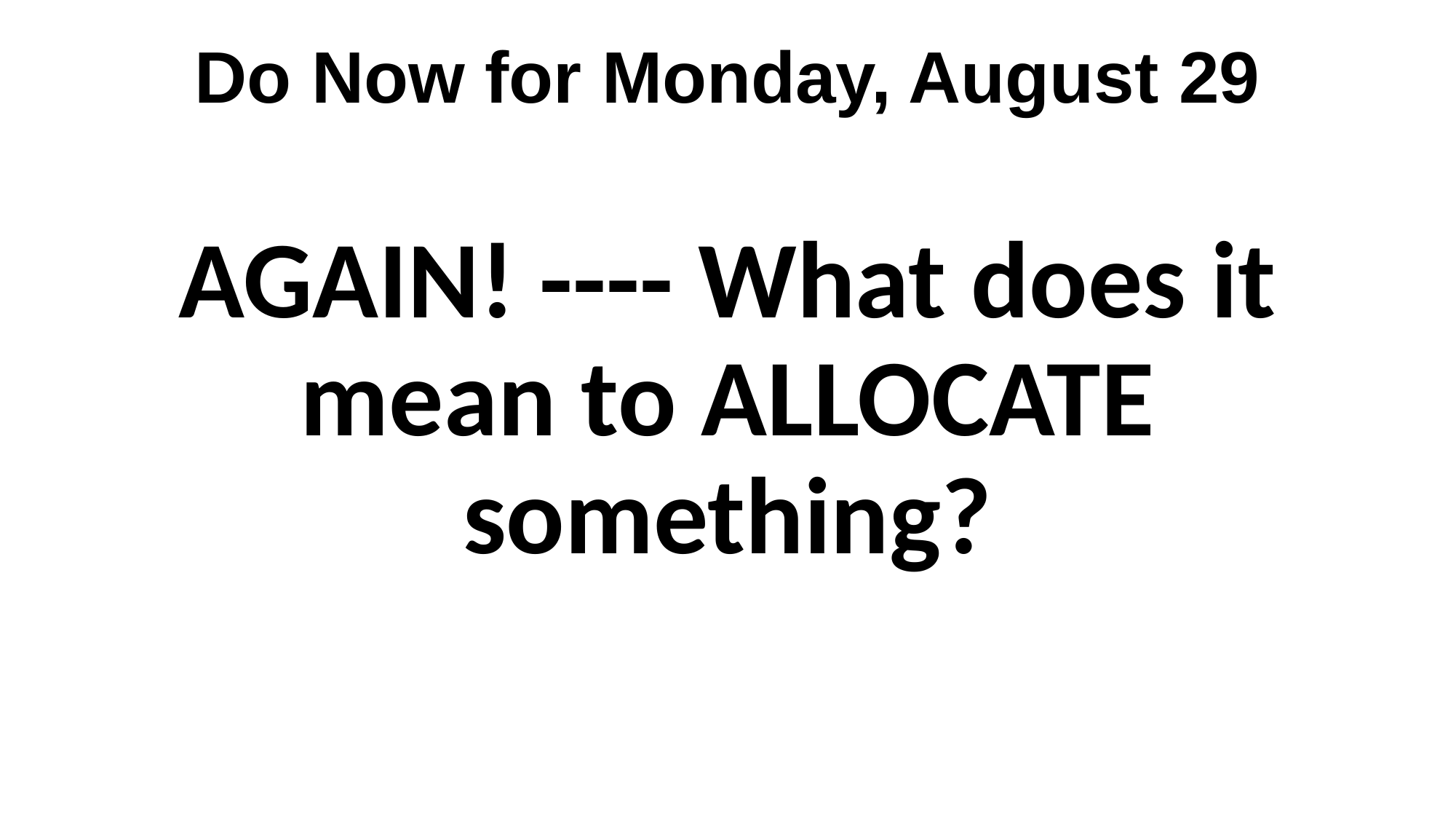

# Do Now for Monday, August 29
AGAIN! ---- What does it mean to ALLOCATE something?